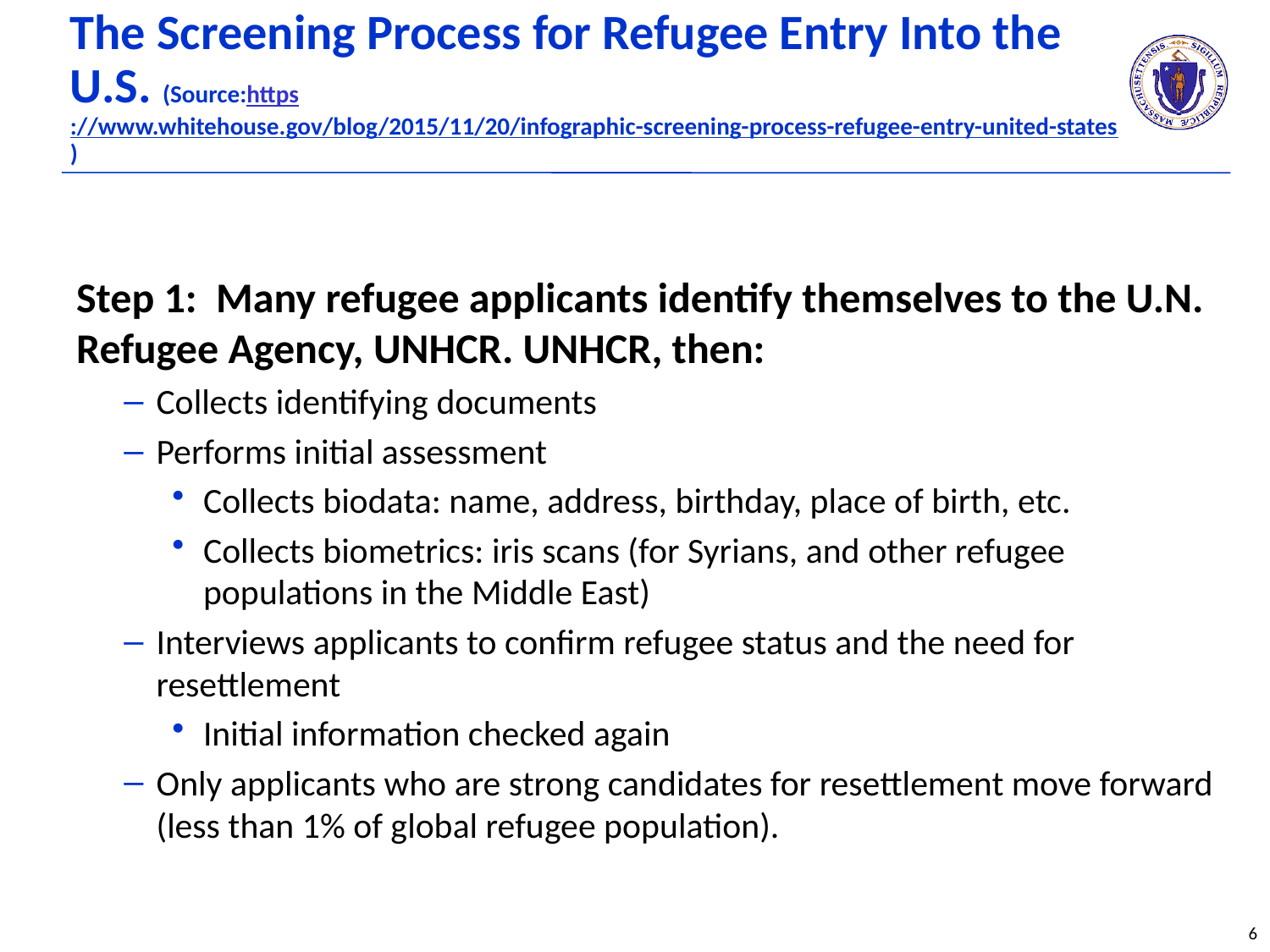

# The Screening Process for Refugee Entry Into the U.S. (Source:https://www.whitehouse.gov/blog/2015/11/20/infographic-screening-process-refugee-entry-united-states)
Step 1:  Many refugee applicants identify themselves to the U.N. Refugee Agency, UNHCR. UNHCR, then:
​​Collects identifying documents
Performs initial assessment
Collects biodata: name, address, birthday, place of birth, etc.
Collects biometrics: iris scans (for Syrians, and other refugee populations in the Middle East)
Interviews applicants to confirm refugee status and the need for resettlement
Initial information checked again
Only applicants who are strong candidates for resettlement move forward (less than 1% of global refugee population).
6